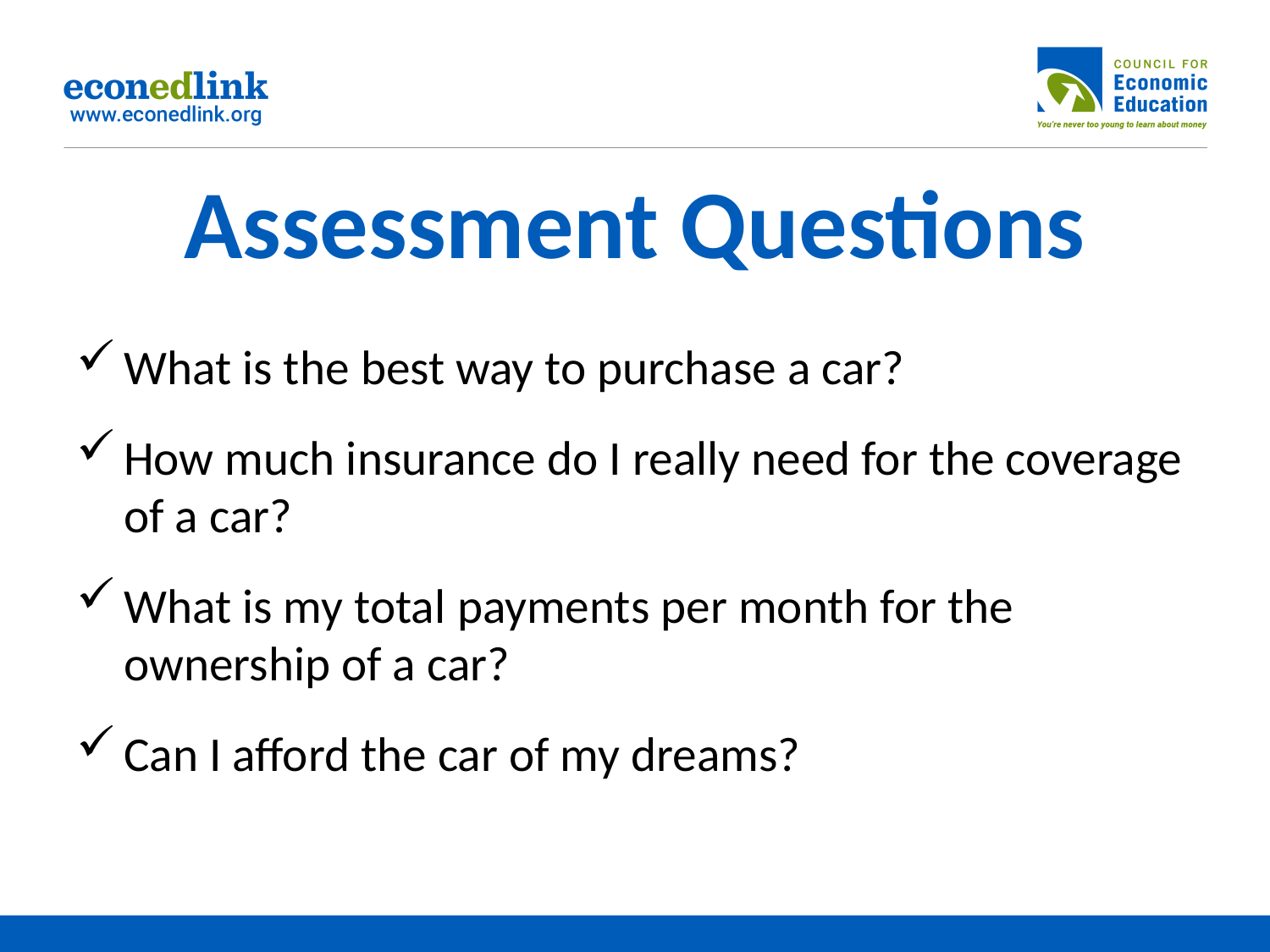

# Assessment Questions
What is the best way to purchase a car?
How much insurance do I really need for the coverage of a car?
What is my total payments per month for the ownership of a car?
Can I afford the car of my dreams?